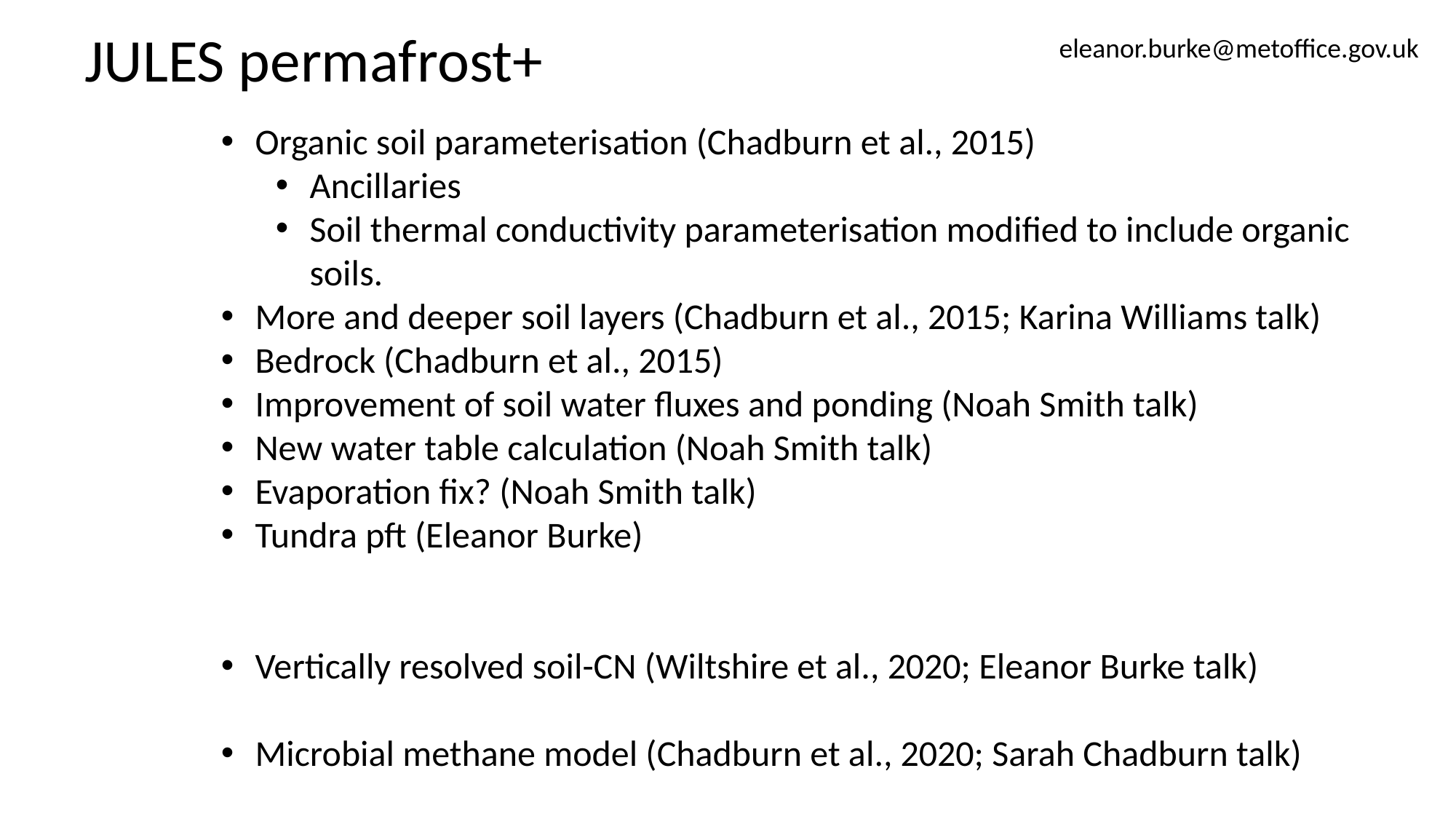

JULES permafrost+
eleanor.burke@metoffice.gov.uk
Organic soil parameterisation (Chadburn et al., 2015)
Ancillaries
Soil thermal conductivity parameterisation modified to include organic soils.
More and deeper soil layers (Chadburn et al., 2015; Karina Williams talk)
Bedrock (Chadburn et al., 2015)
Improvement of soil water fluxes and ponding (Noah Smith talk)
New water table calculation (Noah Smith talk)
Evaporation fix? (Noah Smith talk)
Tundra pft (Eleanor Burke)

Vertically resolved soil-CN (Wiltshire et al., 2020; Eleanor Burke talk)

Microbial methane model (Chadburn et al., 2020; Sarah Chadburn talk)